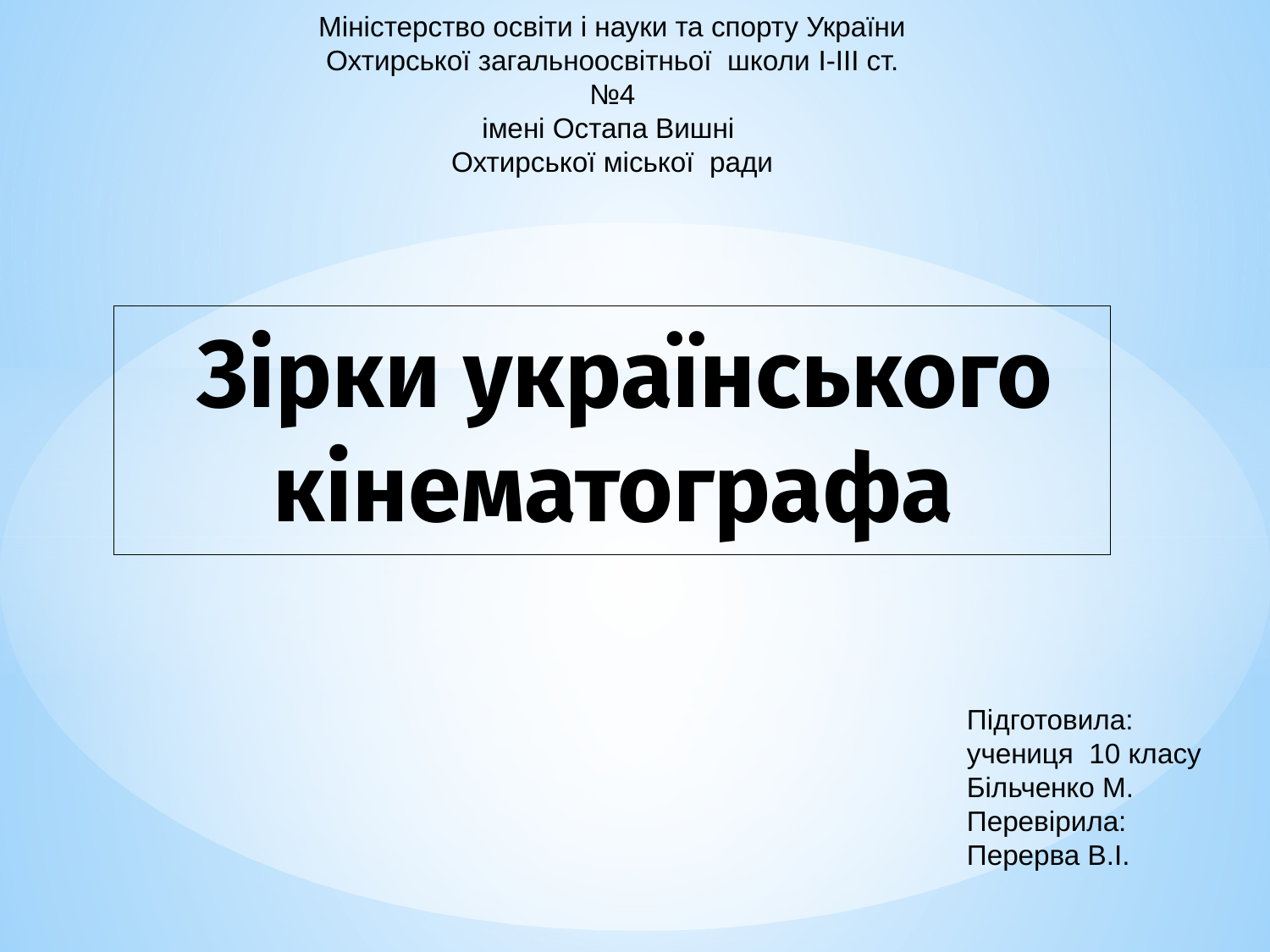

Міністерство освіти і науки та спорту України
Охтирської загальноосвітньої  школи I-III ст. №4
імені Остапа Вишні
Охтирської міської  ради
# Зірки українського кінематографа
Підготовила:
учениця  10 класу
Більченко М.
Перевірила:
Перерва В.І.